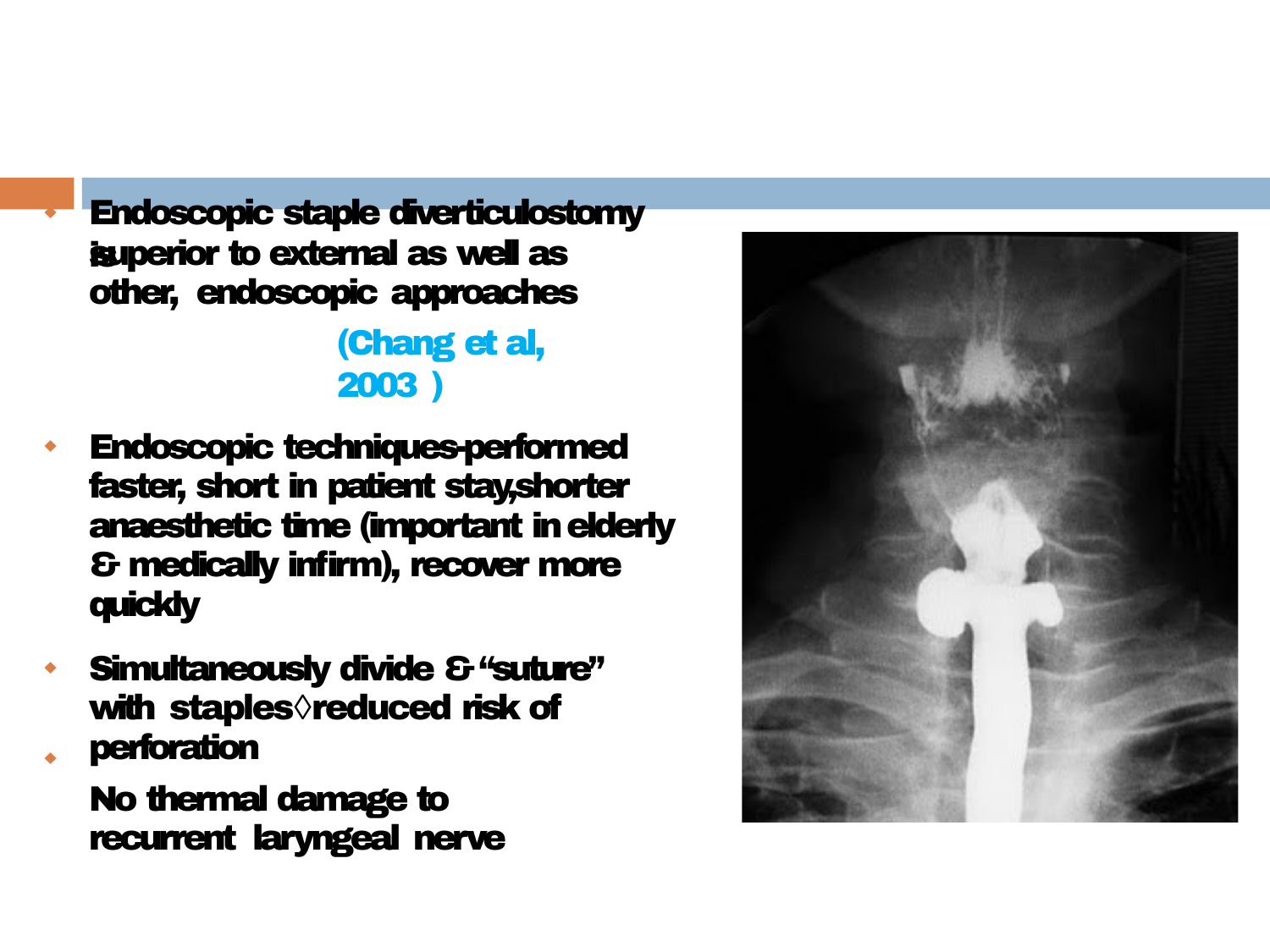

# Endoscopic staple diverticulostomy is
♦
superior to external as well as other,  endoscopic approaches
(Chang et al, 2003 )

Endoscopic techniques-performed  faster, short in patient stay,shorter  anaesthetic time (important in elderly &  medically infirm), recover more quickly
♦
Simultaneously divide & “suture” with  staples◊reduced risk of perforation
No thermal damage to recurrent  laryngeal nerve
♦
♦